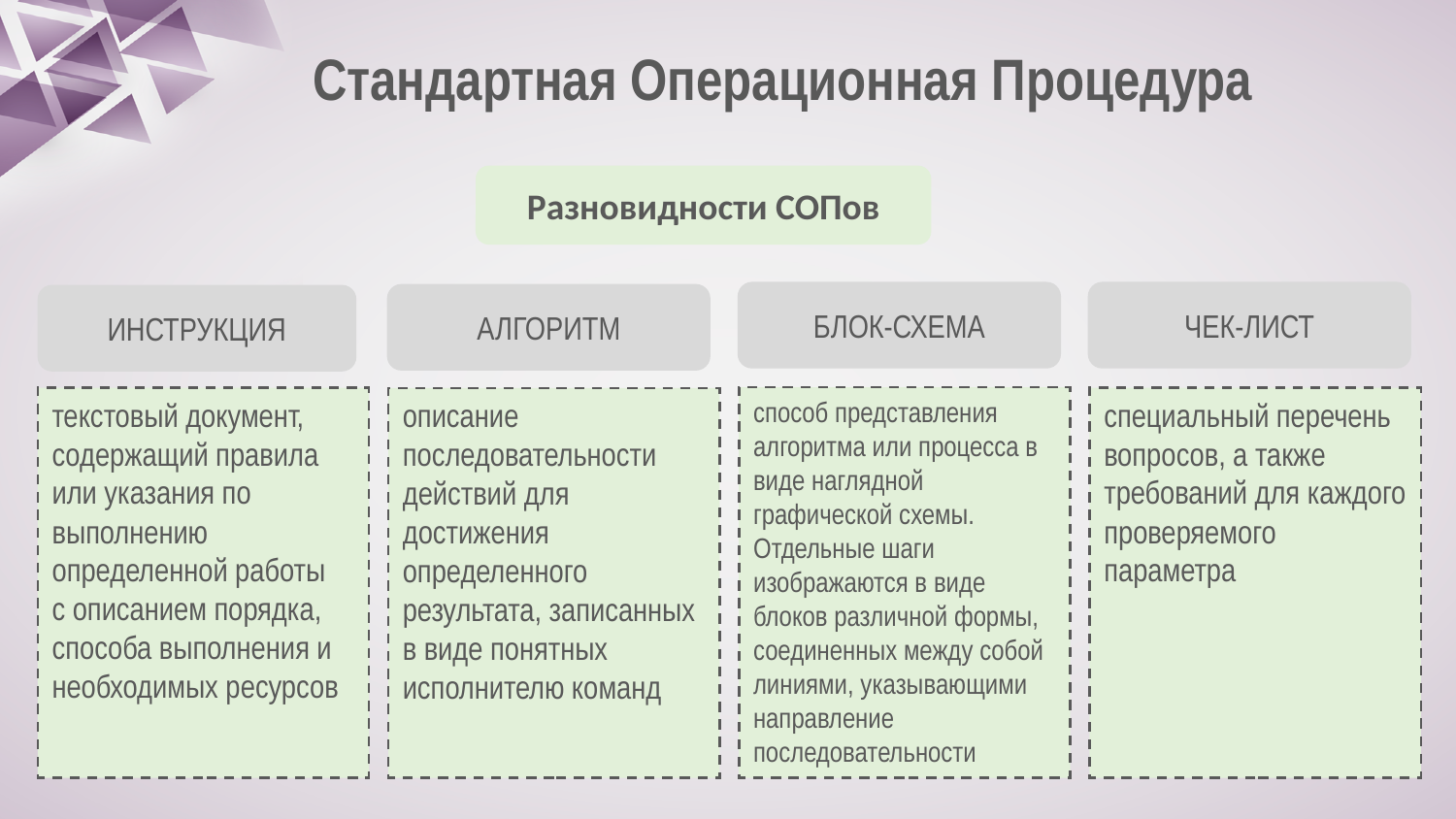

# Стандартная Операционная Процедура
Разновидности СОПов
БЛОК-СХЕМА
ЧЕК-ЛИСТ
АЛГОРИТМ
ИНСТРУКЦИЯ
способ представления алгоритма или процесса в виде наглядной графической схемы. Отдельные шаги изображаются в виде блоков различной формы, соединенных между собой линиями, указывающими направление последовательности

специальный перечень вопросов, а также требований для каждого проверяемого параметра
текстовый документ, содержащий правила или указания по выполнению определенной работы
с описанием порядка, способа выполнения и необходимых ресурсов
описание последовательности действий для достижения определенного результата, записанных в виде понятных исполнителю команд